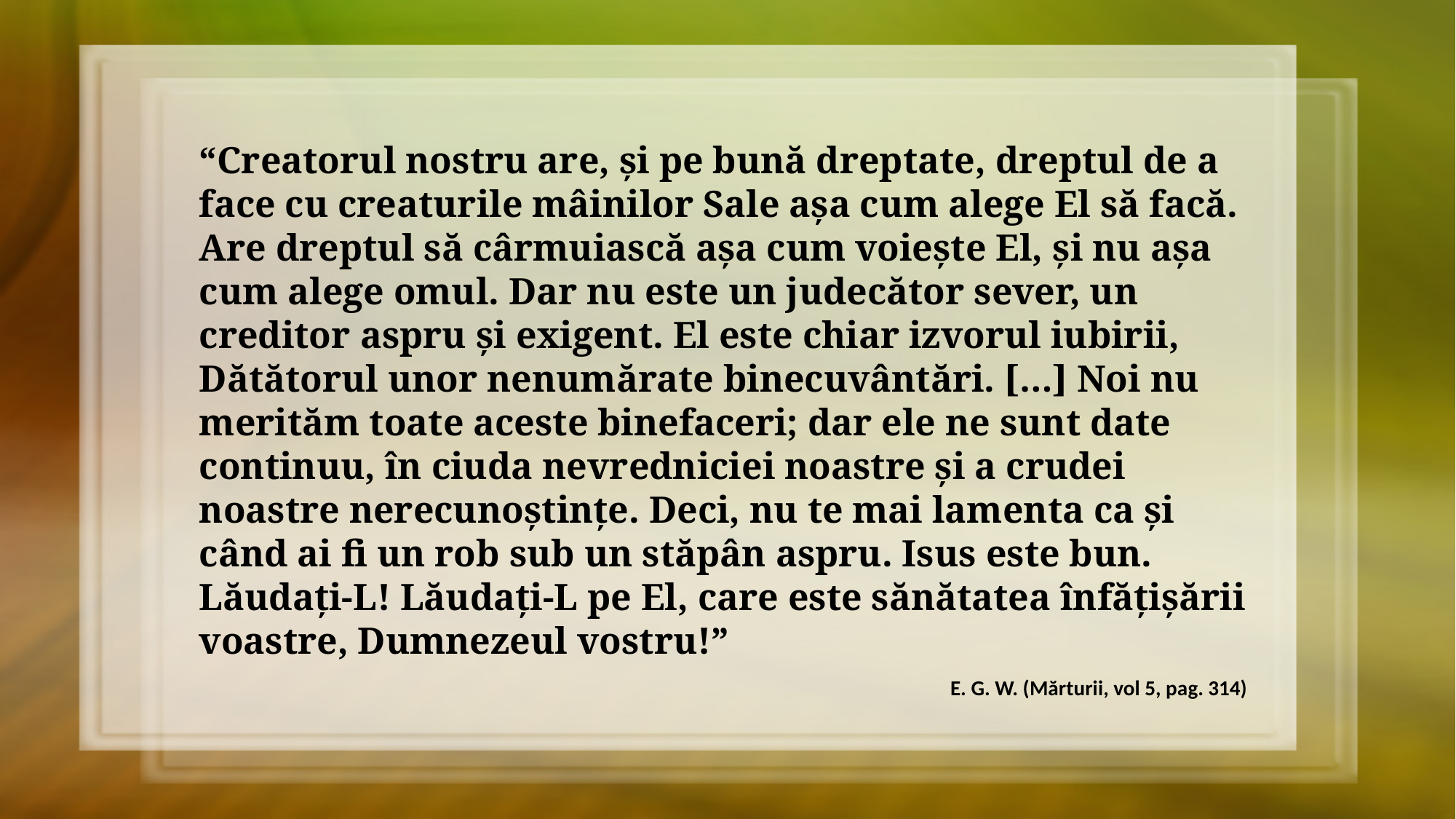

“Creatorul nostru are, și pe bună dreptate, dreptul de a face cu creaturile mâinilor Sale așa cum alege El să facă. Are dreptul să cârmuiască așa cum voiește El, și nu așa cum alege omul. Dar nu este un judecător sever, un creditor aspru și exigent. El este chiar izvorul iubirii, Dătătorul unor nenumărate binecuvântări. […] Noi nu merităm toate aceste binefaceri; dar ele ne sunt date  continuu, în ciuda nevredniciei noastre și a crudei noastre nerecunoștințe. Deci, nu te mai lamenta ca și când ai fi un rob sub un stăpân aspru. Isus este bun. Lăudați-L! Lăudați-L pe El, care este sănătatea înfățișării voastre, Dumnezeul vostru!”
E. G. W. (Mărturii, vol 5, pag. 314)